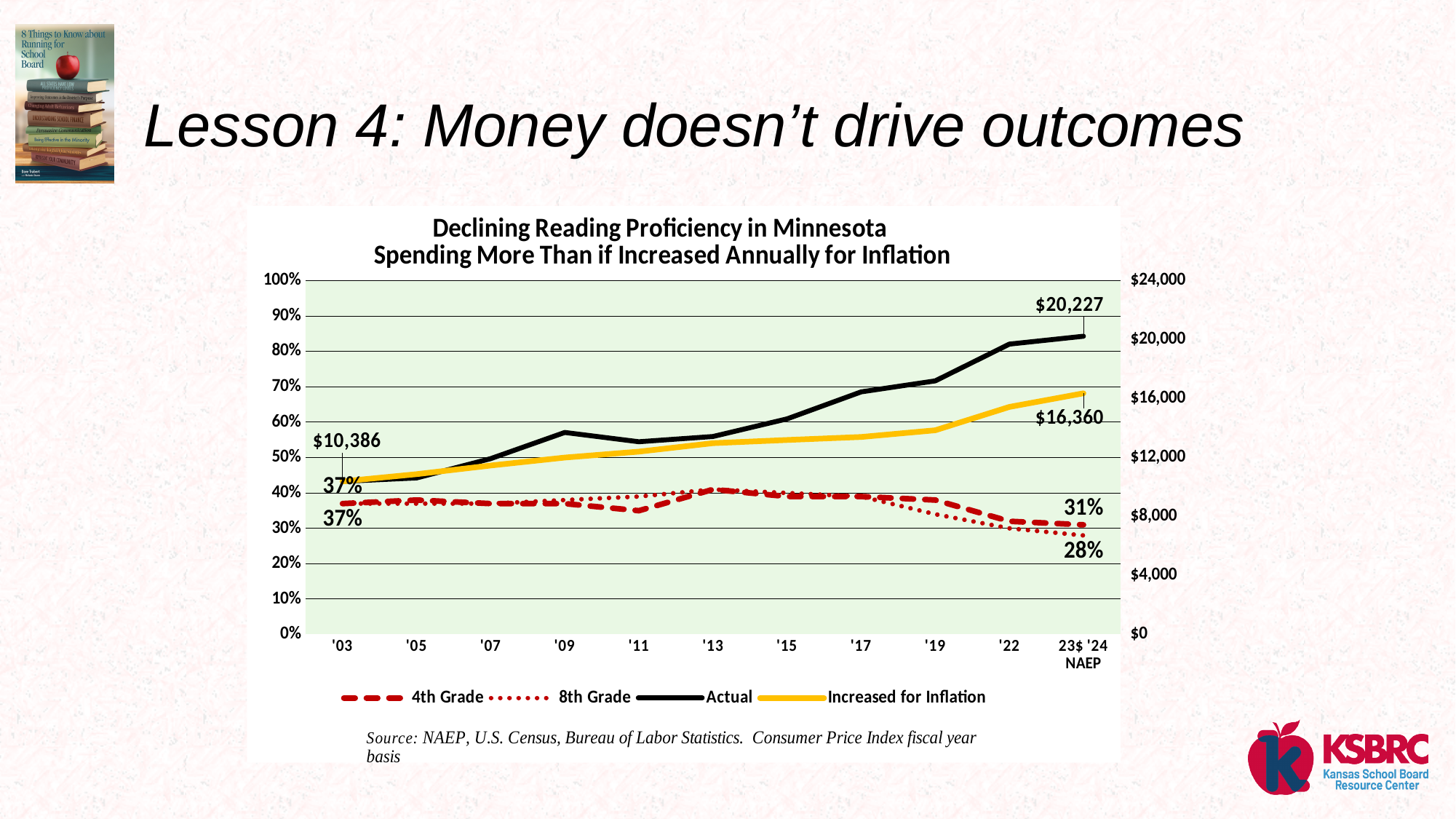

# Lesson 4: Money doesn’t drive outcomes

### Chart: Declining Reading Proficiency in Minnesota
Spending More Than if Increased Annually for Inflation

| Category | 4th Grade | 8th Grade | Actual | Increased for Inflation |
|---|---|---|---|---|
| '03 | 0.37 | 0.37 | 10386.0 | 10386.0 |
| '05 | 0.38 | 0.37 | 10619.0 | 10876.0 |
| '07 | 0.37 | 0.37 | 11927.0 | 11460.0 |
| '09 | 0.37 | 0.38 | 13704.0 | 11999.0 |
| '11 | 0.35 | 0.39 | 13074.0 | 12401.0 |
| '13 | 0.41 | 0.41 | 13430.0 | 12978.0 |
| '15 | 0.39 | 0.4 | 14625.0 | 13194.0 |
| '17 | 0.39 | 0.39 | 16455.0 | 13399.0 |
| '19 | 0.38 | 0.34 | 17201.0 | 13852.0 |
| '22 | 0.32 | 0.3 | 19694.0 | 15435.0 |
| 23$ '24 NAEP | 0.31 | 0.28 | 20227.0 | 16360.0 |